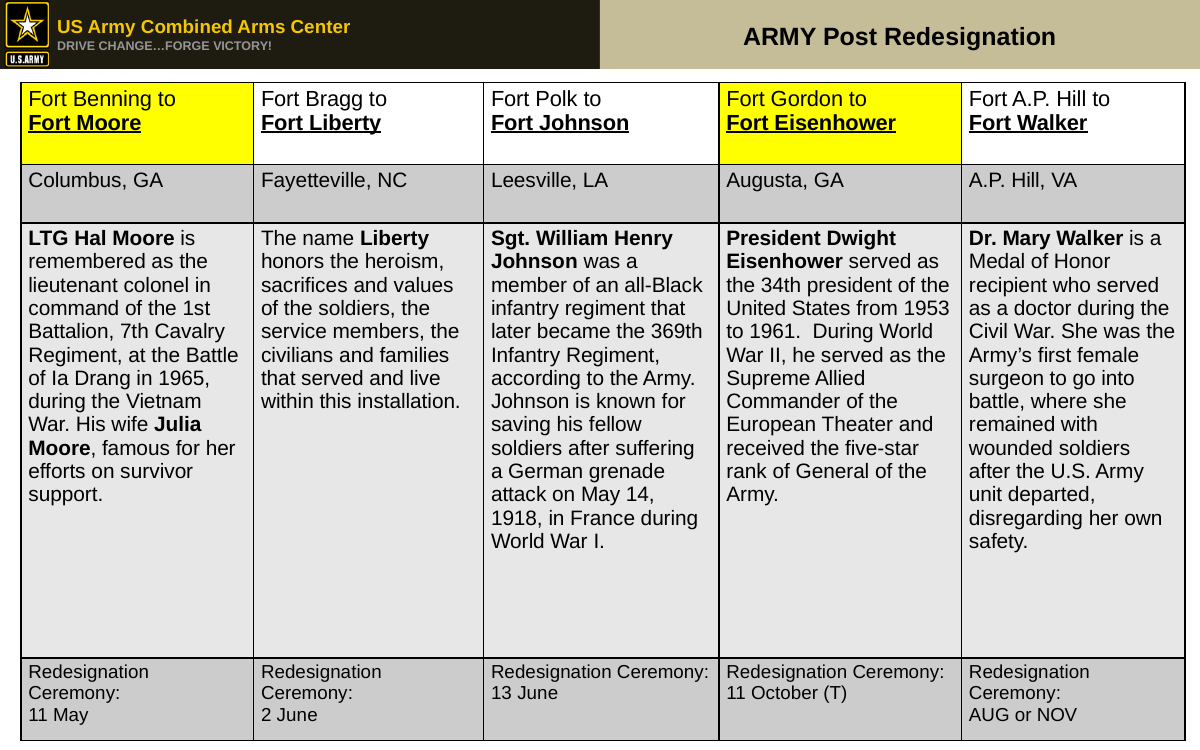

# ARMY Post Redesignation
| Fort Benning to Fort Moore | Fort Bragg to Fort Liberty | Fort Polk to Fort Johnson | Fort Gordon to Fort Eisenhower | Fort A.P. Hill to Fort Walker |
| --- | --- | --- | --- | --- |
| Columbus, GA | Fayetteville, NC | Leesville, LA | Augusta, GA | A.P. Hill, VA |
| LTG Hal Moore is remembered as the lieutenant colonel in command of the 1st Battalion, 7th Cavalry Regiment, at the Battle of Ia Drang in 1965, during the Vietnam War. His wife Julia Moore, famous for her efforts on survivor support. | The name Liberty honors the heroism, sacrifices and values of the soldiers, the service members, the civilians and families that served and live within this installation. | Sgt. William Henry Johnson was a member of an all-Black infantry regiment that later became the 369th Infantry Regiment, according to the Army. Johnson is known for saving his fellow soldiers after suffering a German grenade attack on May 14, 1918, in France during World War I. | President Dwight Eisenhower served as the 34th president of the United States from 1953 to 1961. During World War II, he served as the Supreme Allied Commander of the European Theater and received the five-star rank of General of the Army. | Dr. Mary Walker is a Medal of Honor recipient who served as a doctor during the Civil War. She was the Army’s first female surgeon to go into battle, where she remained with wounded soldiers after the U.S. Army unit departed, disregarding her own safety. |
| Redesignation Ceremony: 11 May | Redesignation Ceremony: 2 June | Redesignation Ceremony: 13 June | Redesignation Ceremony: 11 October (T) | Redesignation Ceremony: AUG or NOV |